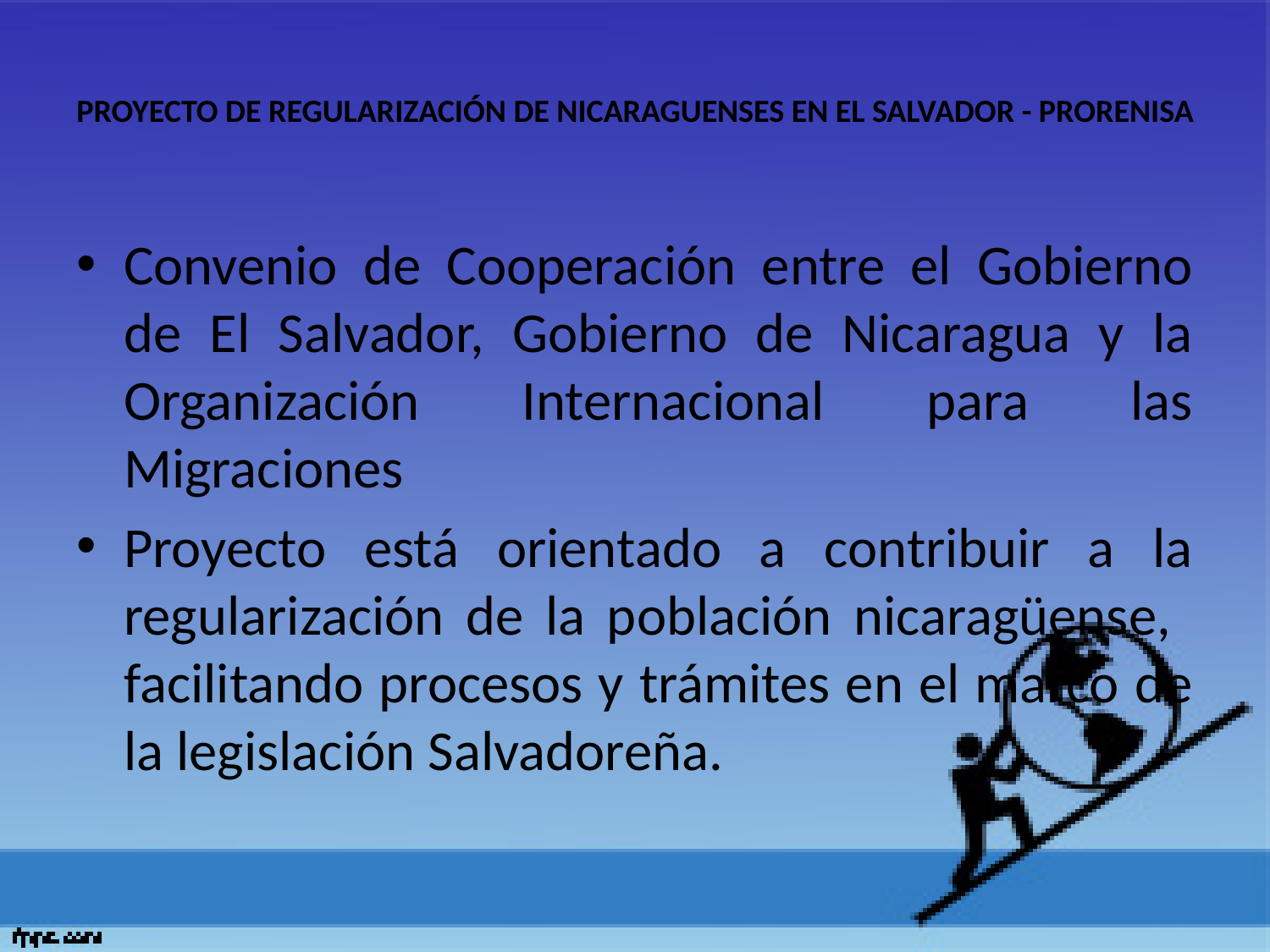

# PROYECTO DE REGULARIZACIÓN DE NICARAGUENSES EN EL SALVADOR - PRORENISA
Convenio de Cooperación entre el Gobierno de El Salvador, Gobierno de Nicaragua y la Organización Internacional para las Migraciones
Proyecto está orientado a contribuir a la regularización de la población nicaragüense,  facilitando procesos y trámites en el marco de la legislación Salvadoreña.